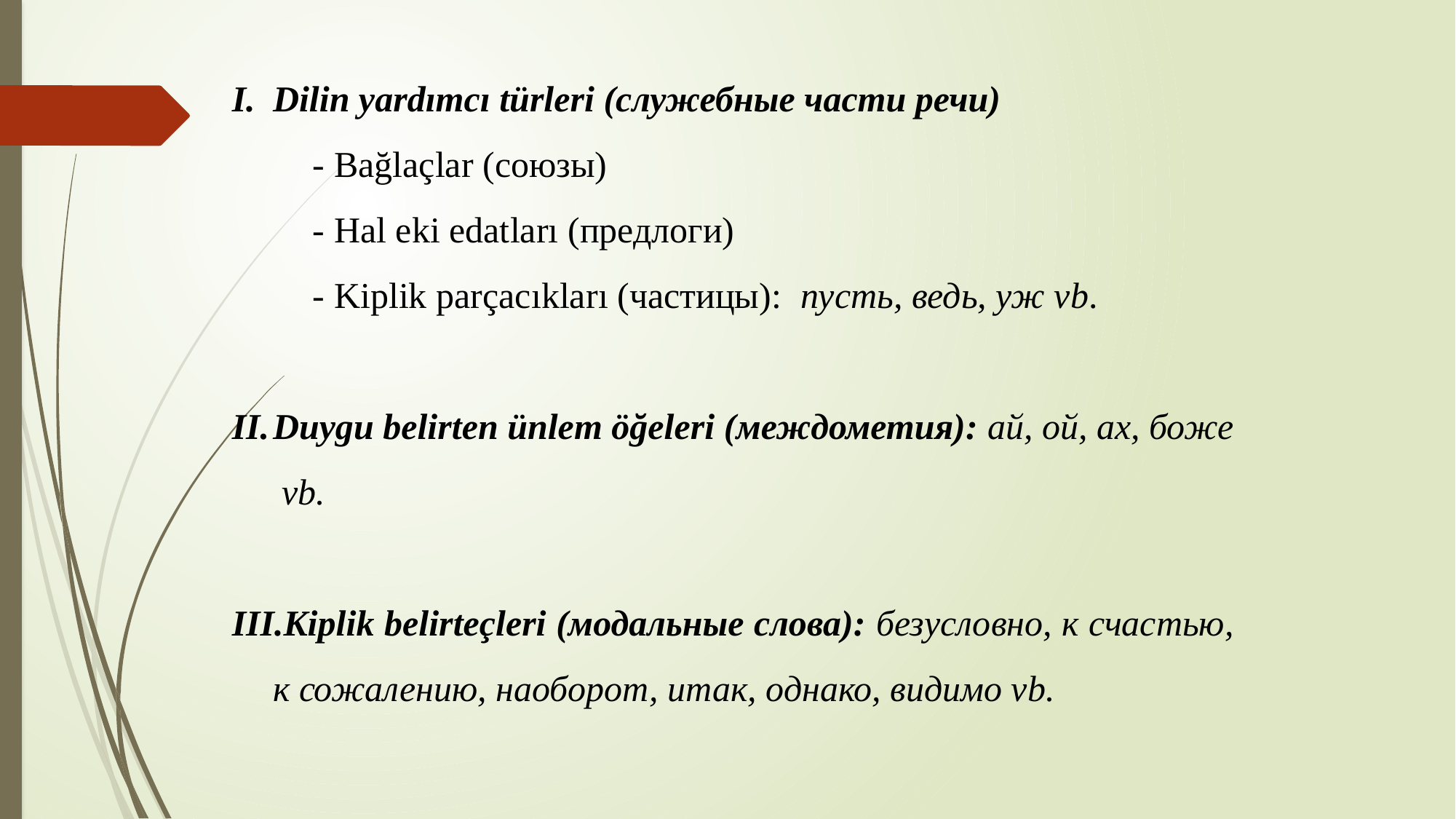

Dilin yardımcı türleri (служебные части речи)
- Bağlaçlar (союзы)
- Hal eki edatları (предлоги)
- Kiplik parçacıkları (частицы):  пусть, ведь, уж vb.

Duygu belirten ünlem öğeleri (междометия): ай, ой, ах, боже  vb.

Kiplik belirteçleri (модальные слова): безусловно, к счастью, к сожалению, наоборот, итак, однако, видимо vb.